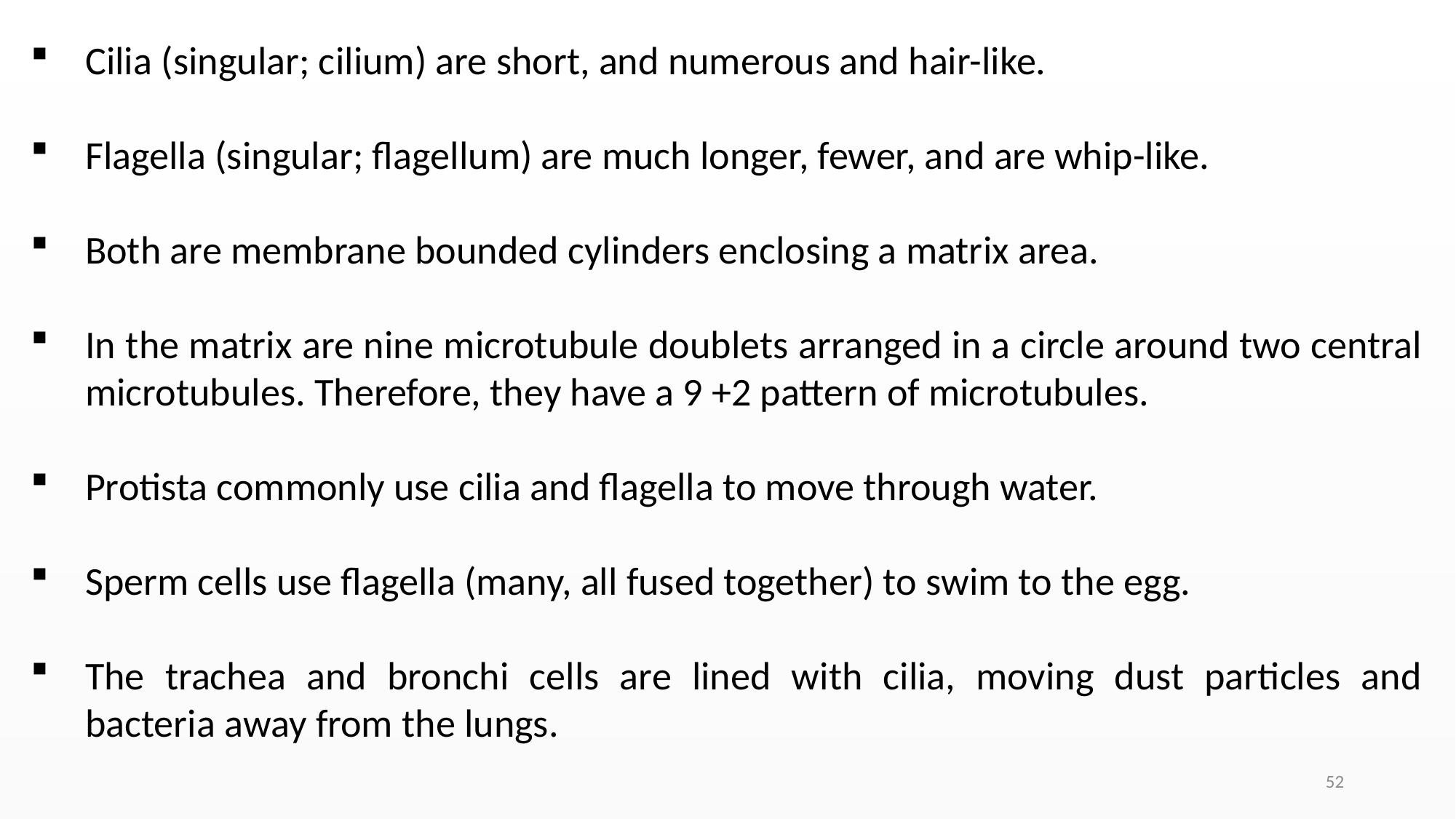

Cilia (singular; cilium) are short, and numerous and hair-like.

Flagella (singular; flagellum) are much longer, fewer, and are whip-like.

Both are membrane bounded cylinders enclosing a matrix area.

In the matrix are nine microtubule doublets arranged in a circle around two central microtubules. Therefore, they have a 9 +2 pattern of microtubules.

Protista commonly use cilia and flagella to move through water.

Sperm cells use flagella (many, all fused together) to swim to the egg.

The trachea and bronchi cells are lined with cilia, moving dust particles and bacteria away from the lungs.
52